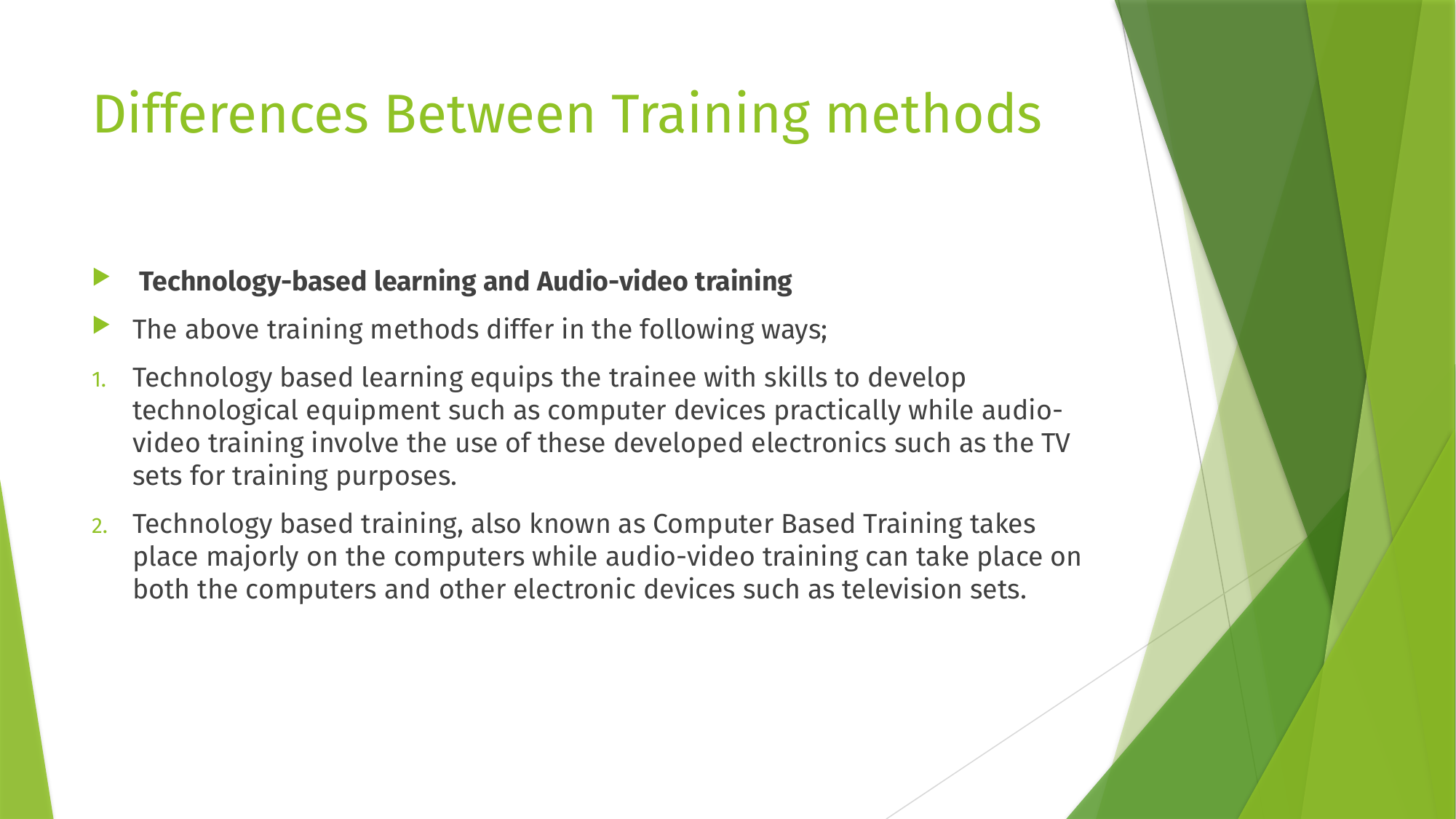

# Differences Between Training methods
 Technology-based learning and Audio-video training
The above training methods differ in the following ways;
Technology based learning equips the trainee with skills to develop technological equipment such as computer devices practically while audio-video training involve the use of these developed electronics such as the TV sets for training purposes.
Technology based training, also known as Computer Based Training takes place majorly on the computers while audio-video training can take place on both the computers and other electronic devices such as television sets.